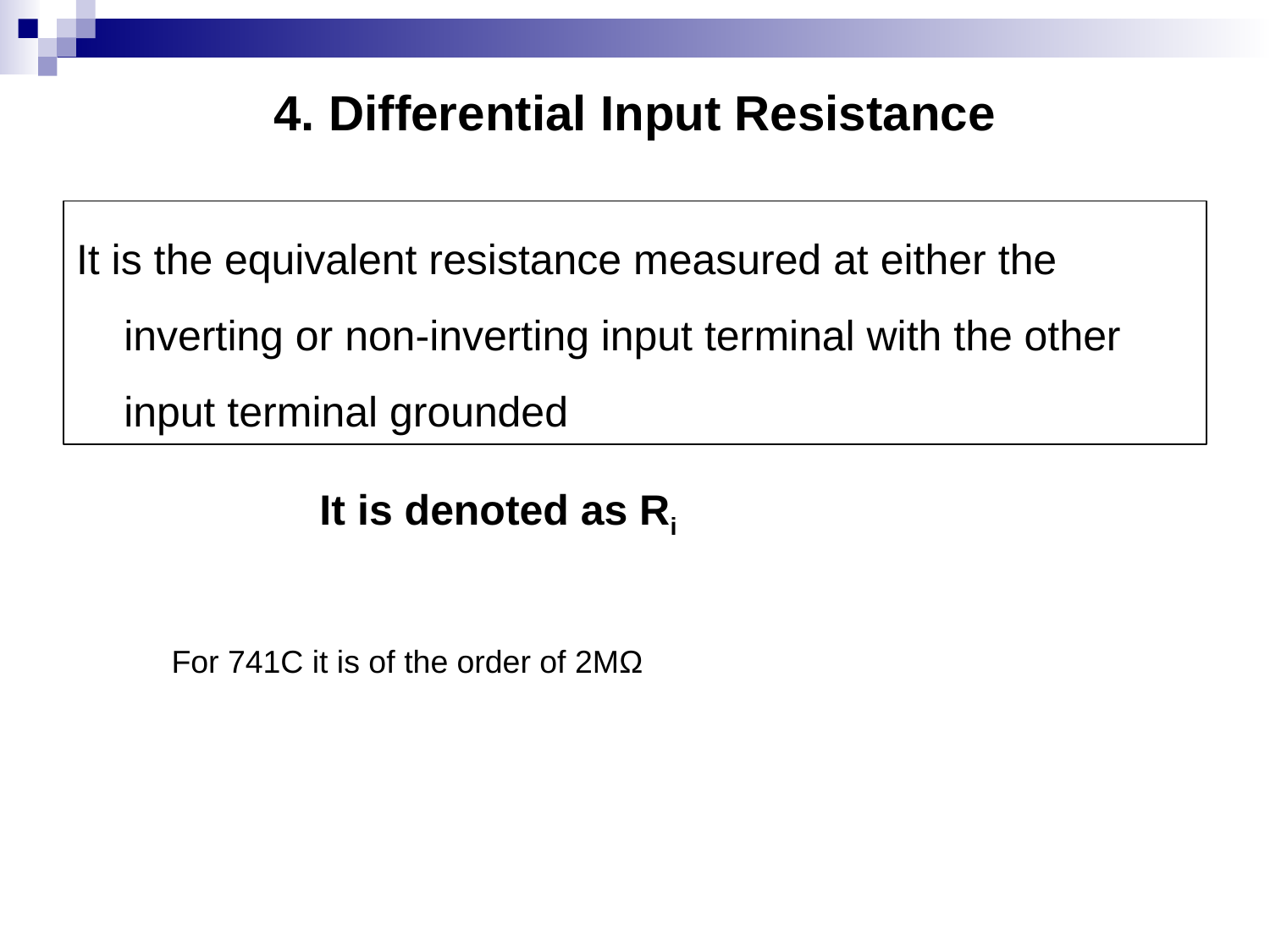

# 4. Differential Input Resistance
It is the equivalent resistance measured at either the inverting or non-inverting input terminal with the other input terminal grounded
It is denoted as Ri
For 741C it is of the order of 2MΩ